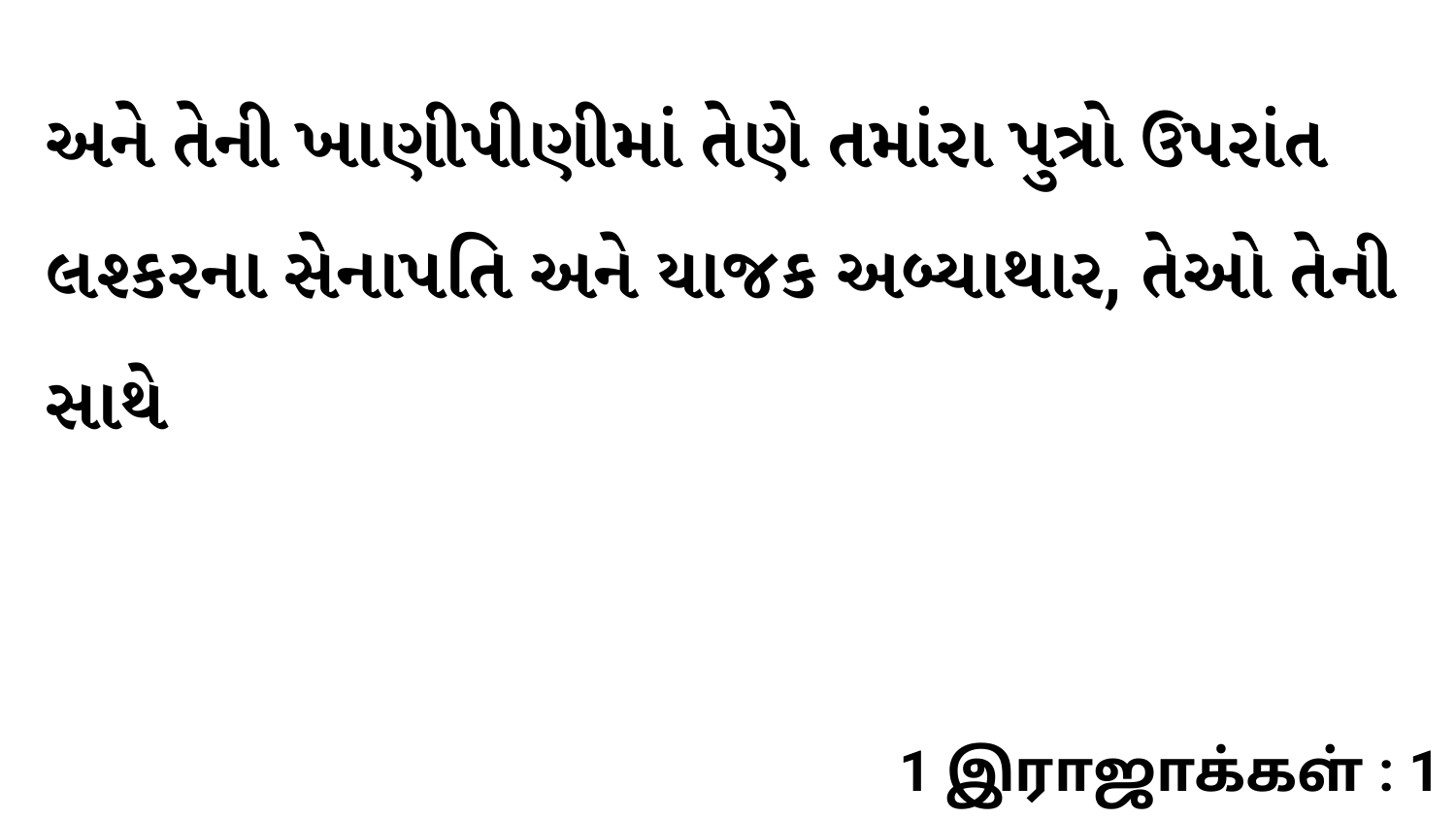

અને તેની ખાણીપીણીમાં તેણે તમાંરા પુત્રો ઉપરાંત લશ્કરના સેનાપતિ અને યાજક અબ્યાથાર, તેઓ તેની સાથે
1 இராஜாக்கள் : 1